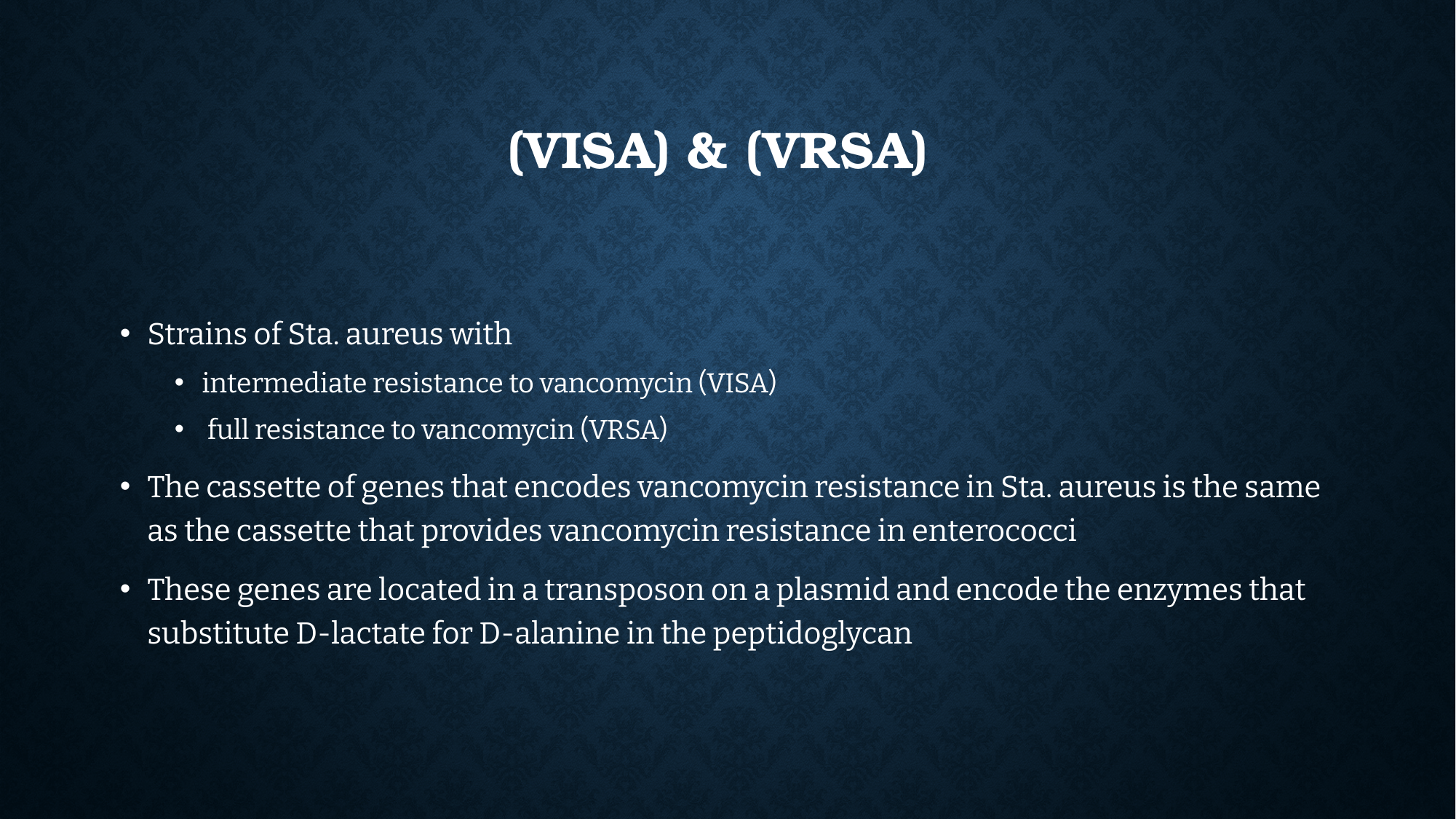

# (VISA) & (VRSA)

Strains of Sta. aureus with
intermediate resistance to vancomycin (VISA)
 full resistance to vancomycin (VRSA)
The cassette of genes that encodes vancomycin resistance in Sta. aureus is the same as the cassette that provides vancomycin resistance in enterococci
These genes are located in a transposon on a plasmid and encode the enzymes that substitute D-lactate for D-alanine in the peptidoglycan